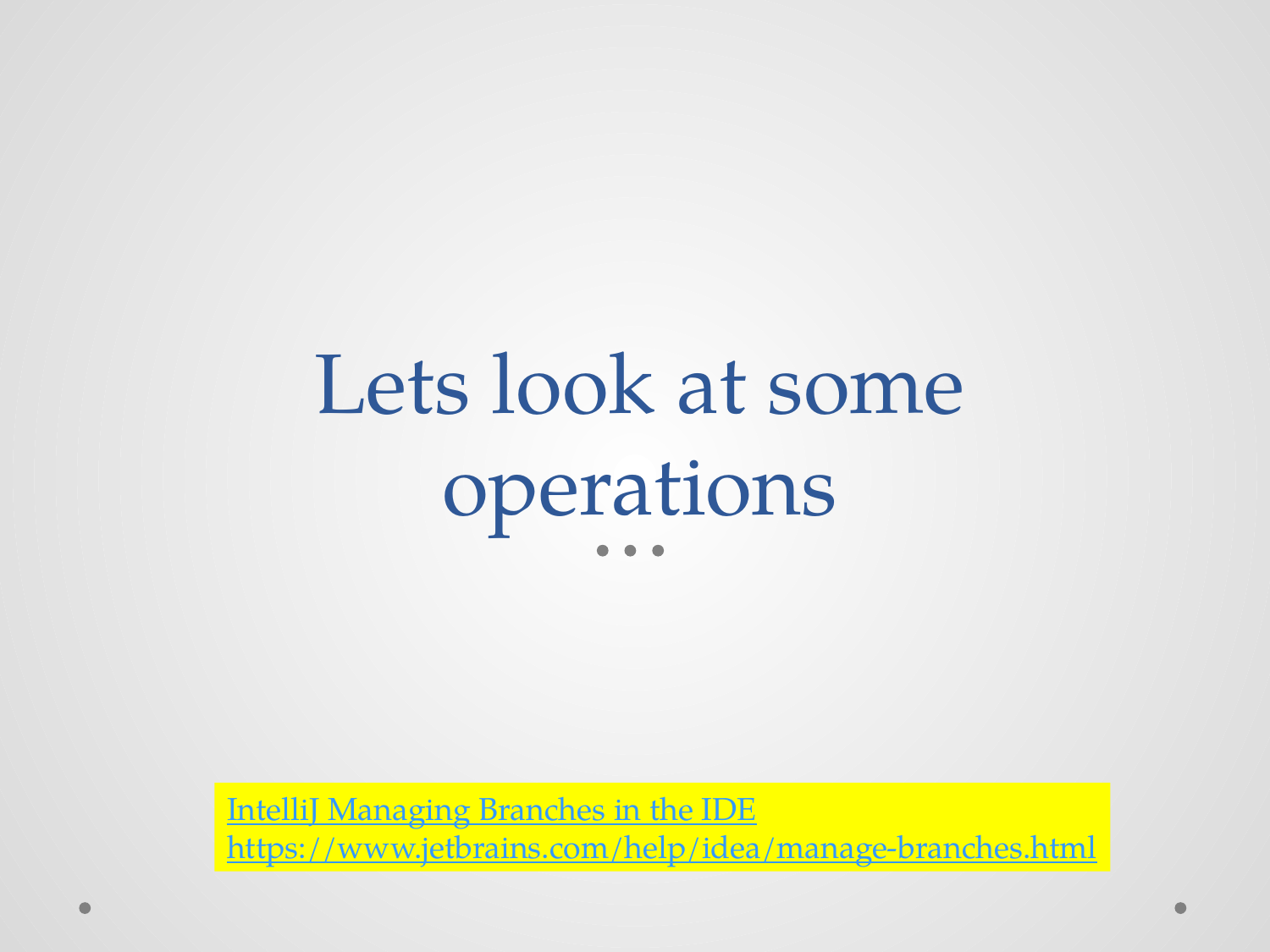

# Lets look at some operations
IntelliJ Managing Branches in the IDE
https://www.jetbrains.com/help/idea/manage-branches.html